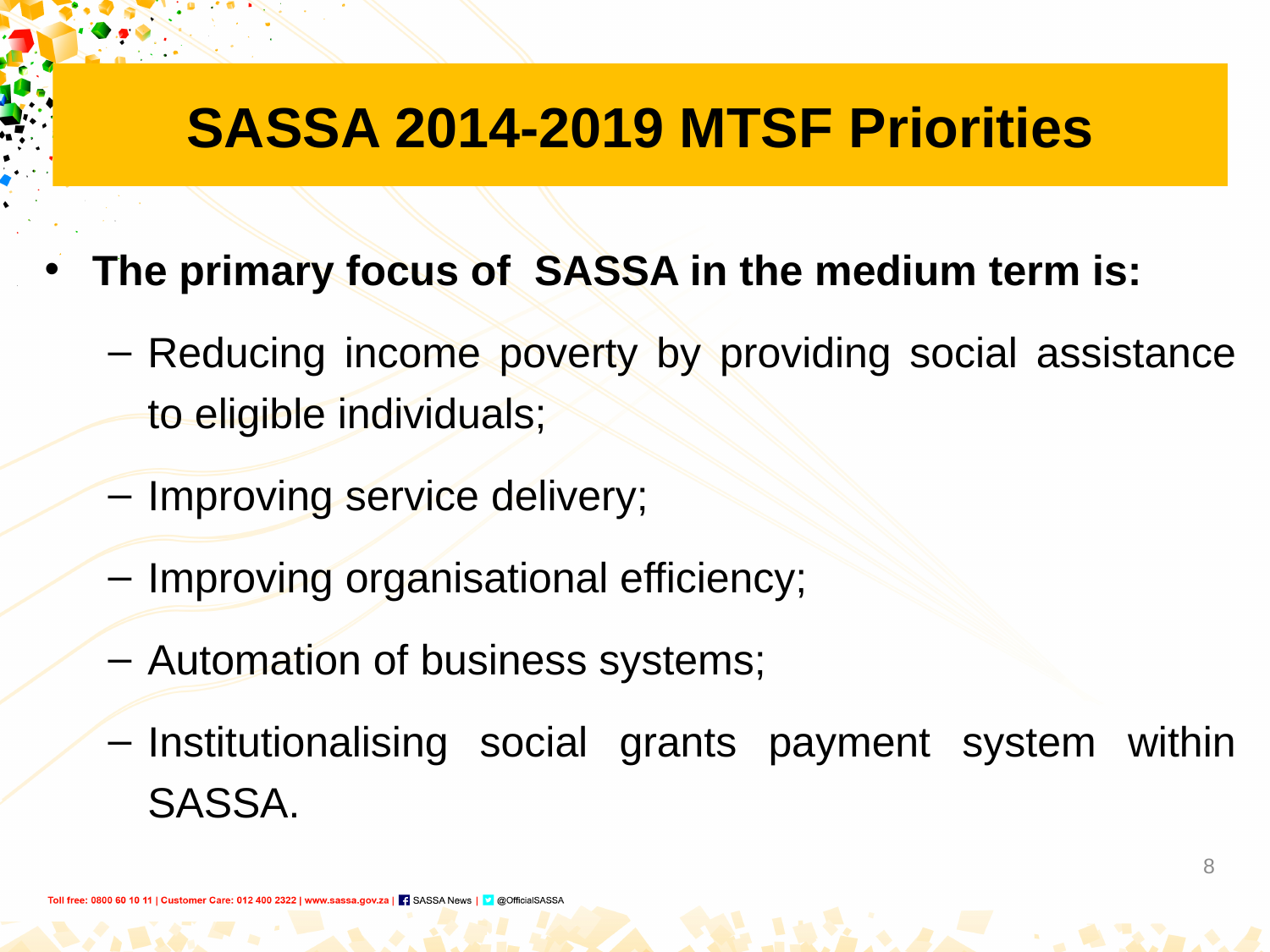

SASSA 2014-2019 MTSF Priorities
The primary focus of  SASSA in the medium term is:
Reducing income poverty by providing social assistance to eligible individuals;
Improving service delivery;
Improving organisational efficiency;
Automation of business systems;
Institutionalising social grants payment system within SASSA.
8